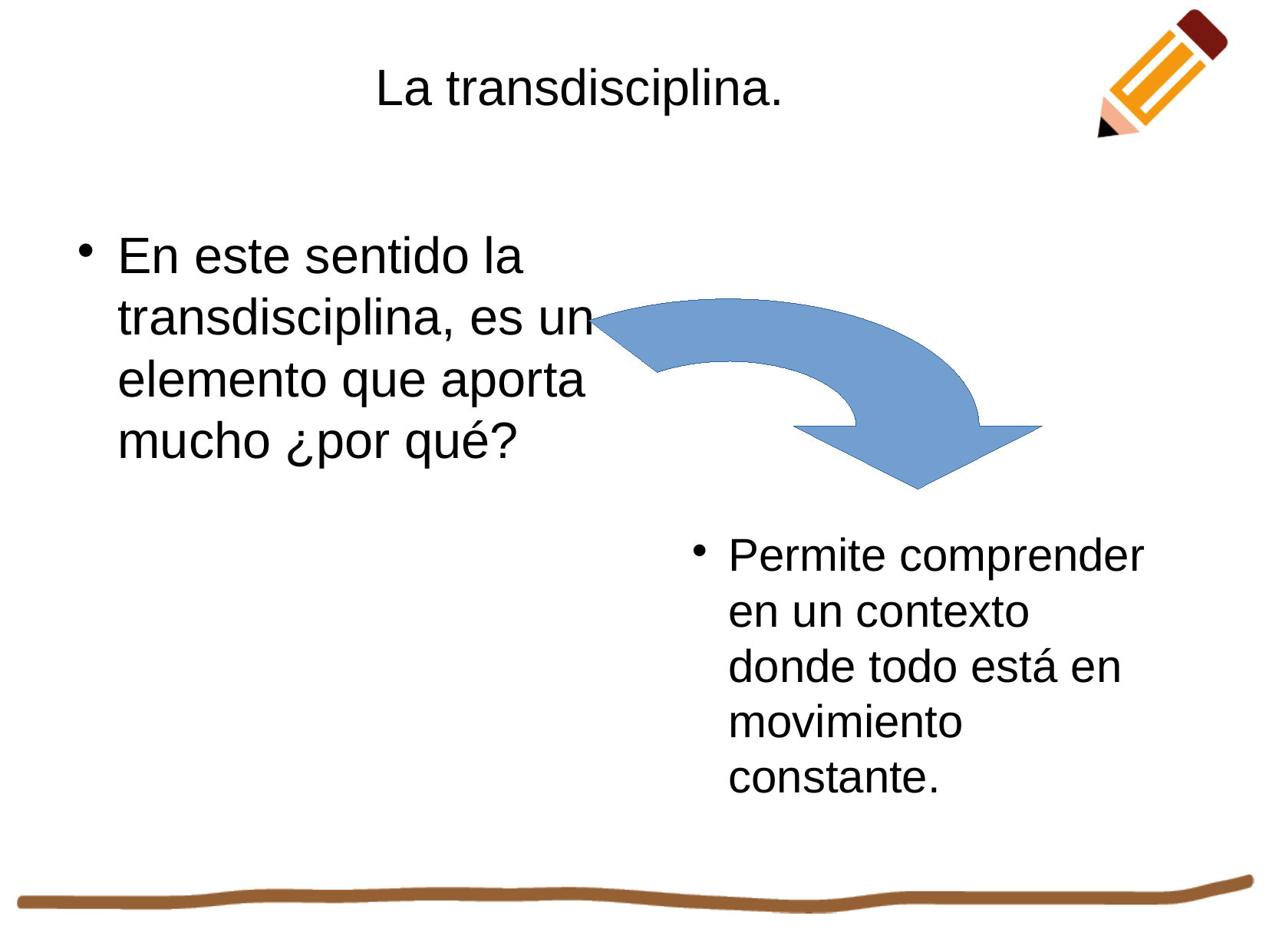

La transdisciplina.
En este sentido la transdisciplina, es un elemento que aporta mucho ¿por qué?

Permite comprender en un contexto donde todo está en movimiento constante.